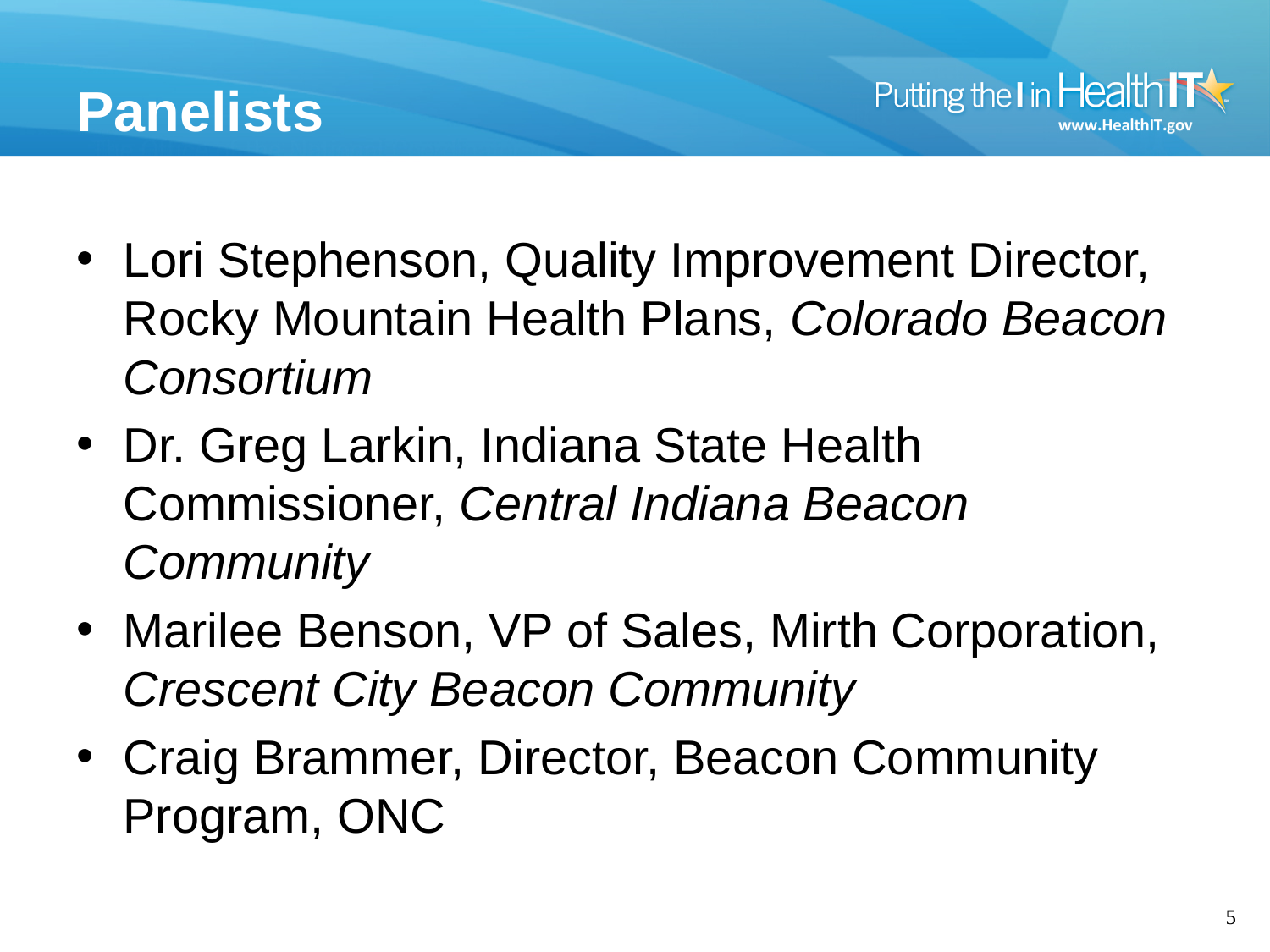

# Panelists
Lori Stephenson, Quality Improvement Director, Rocky Mountain Health Plans, Colorado Beacon Consortium
Dr. Greg Larkin, Indiana State Health Commissioner, Central Indiana Beacon Community
Marilee Benson, VP of Sales, Mirth Corporation, Crescent City Beacon Community
Craig Brammer, Director, Beacon Community Program, ONC
5